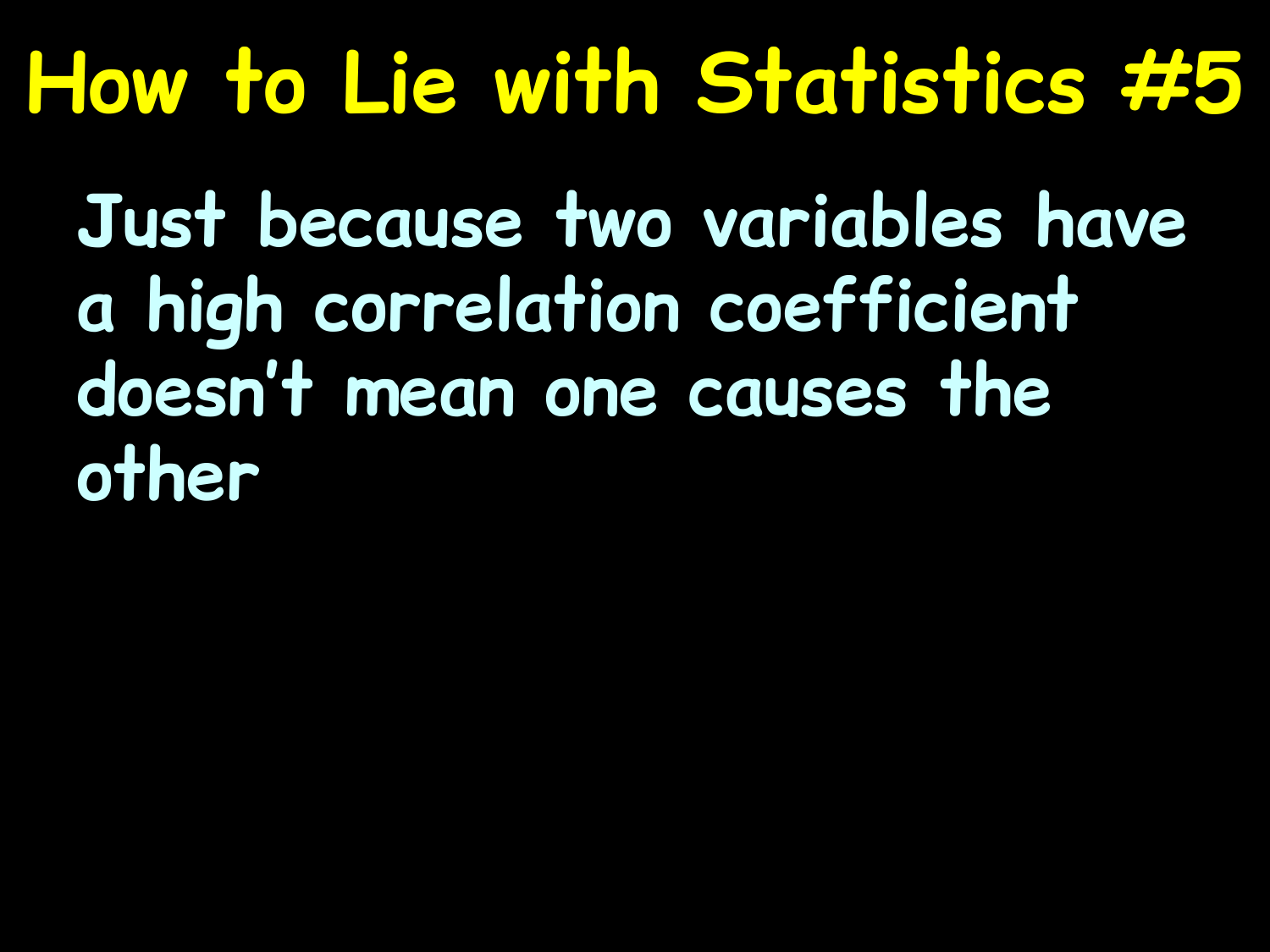

# How to Lie with Statistics #5
Just because two variables have a high correlation coefficient doesn’t mean one causes the other